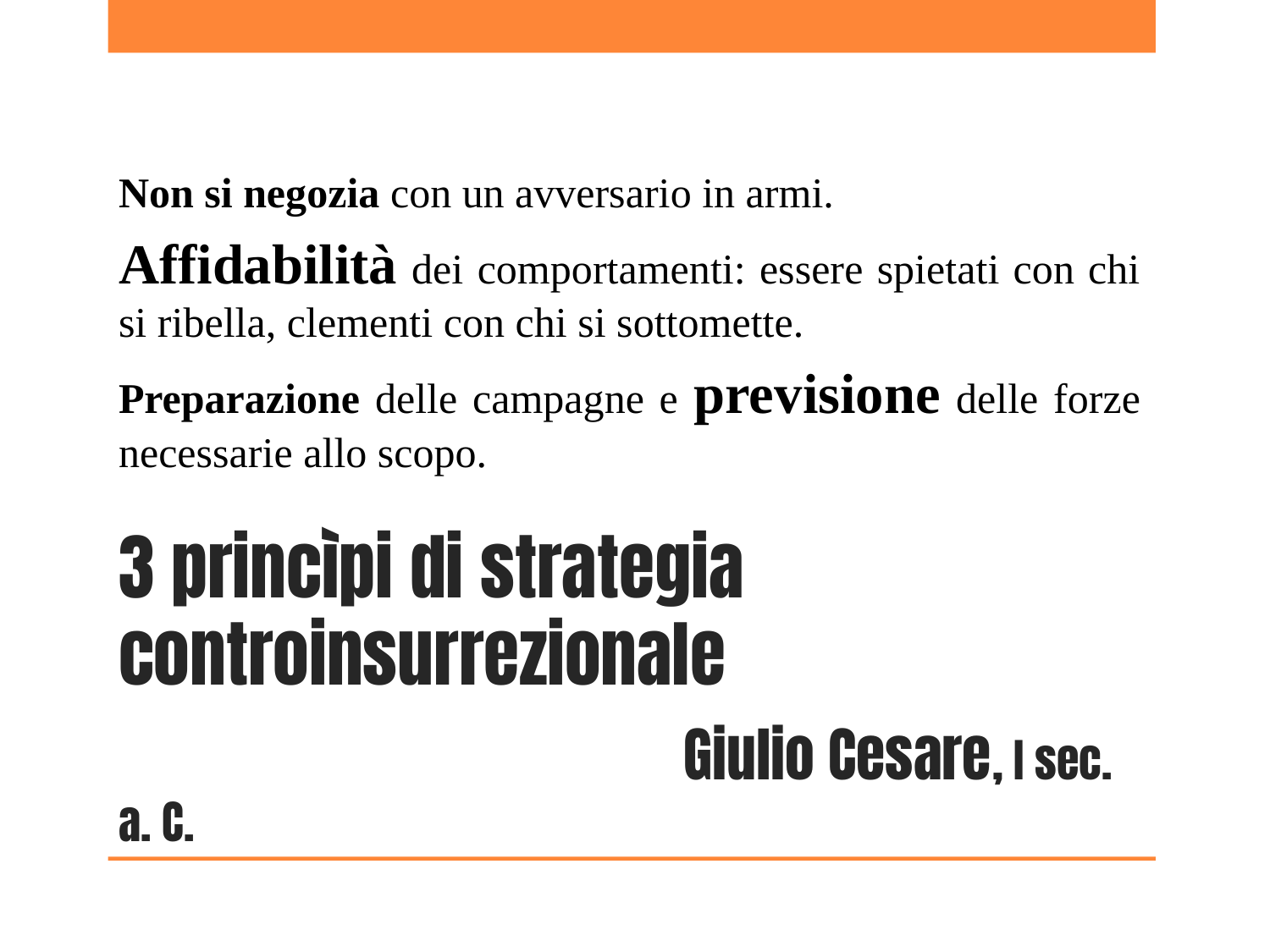

Non si negozia con un avversario in armi.
Affidabilità dei comportamenti: essere spietati con chi si ribella, clementi con chi si sottomette.
Preparazione delle campagne e previsione delle forze necessarie allo scopo.
# 3 princìpi di strategia controinsurrezionale Giulio Cesare, I sec. a. C.